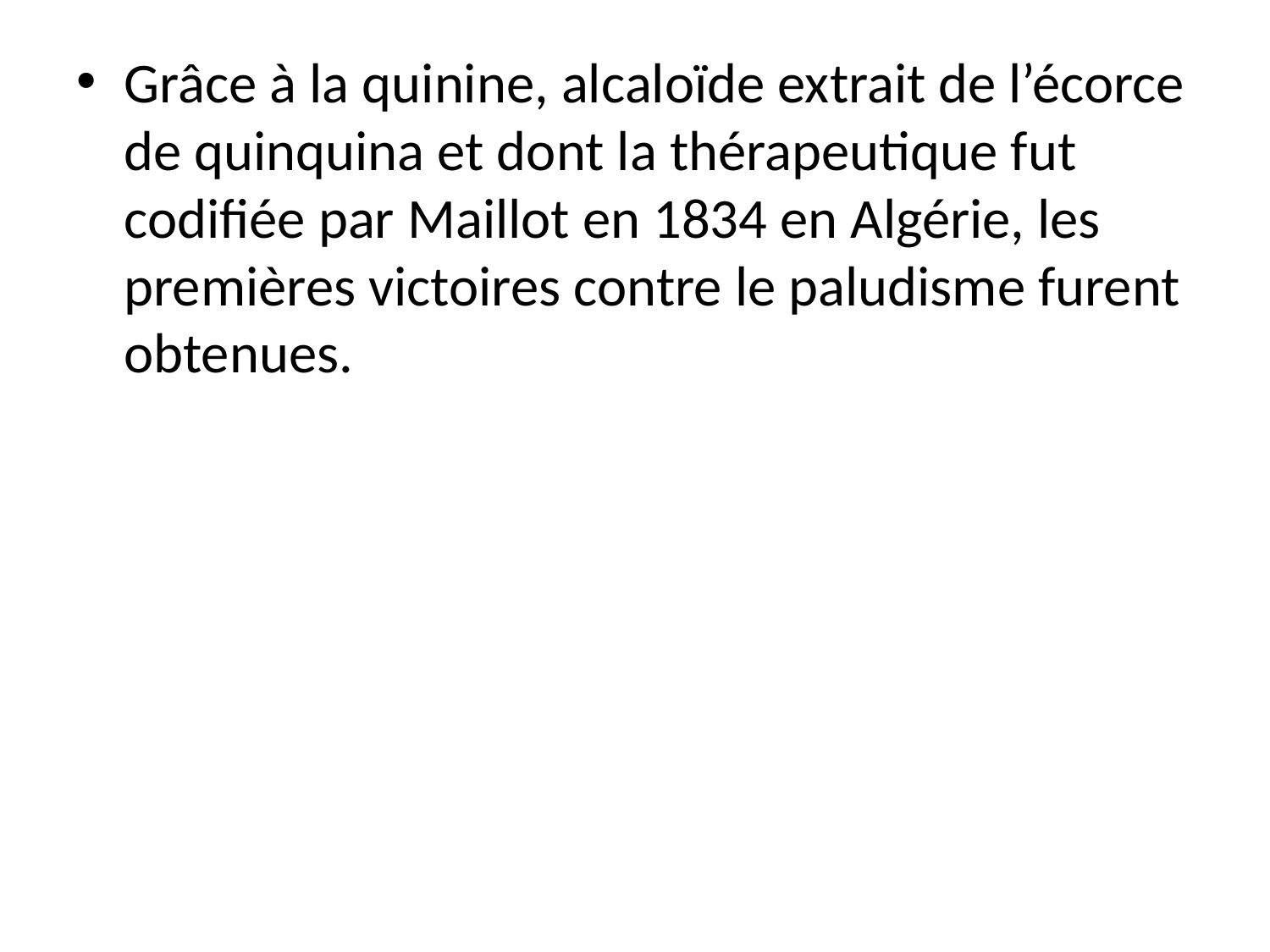

Grâce à la quinine, alcaloïde extrait de l’écorce de quinquina et dont la thérapeutique fut codifiée par Maillot en 1834 en Algérie, les premières victoires contre le paludisme furent obtenues.